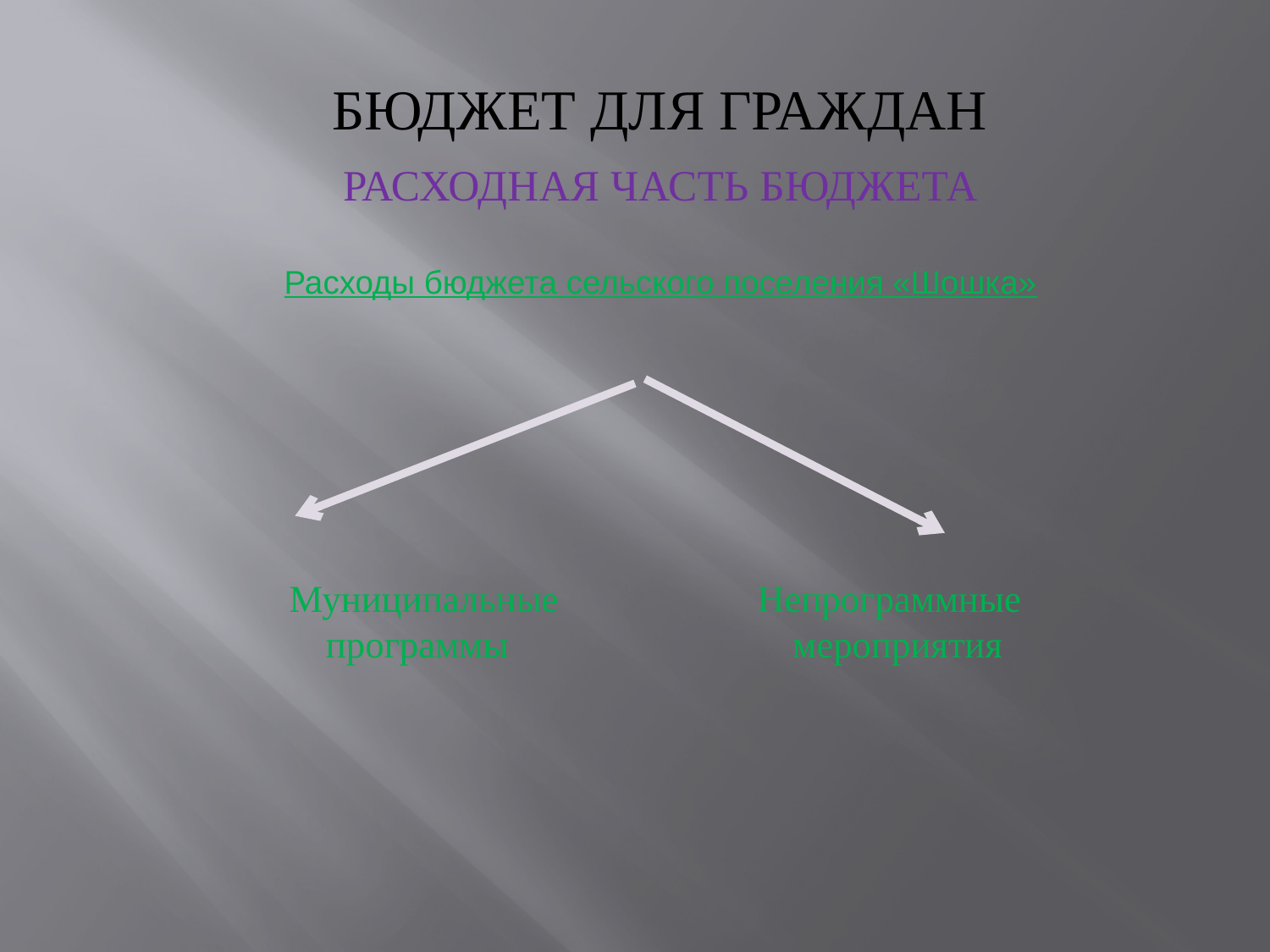

БЮДЖЕТ ДЛЯ ГРАЖДАН
РАСХОДНАЯ ЧАСТЬ БЮДЖЕТА
Расходы бюджета сельского поселения «Шошка»

Муниципальные                     Непрограммные
 программы                              мероприятия
#